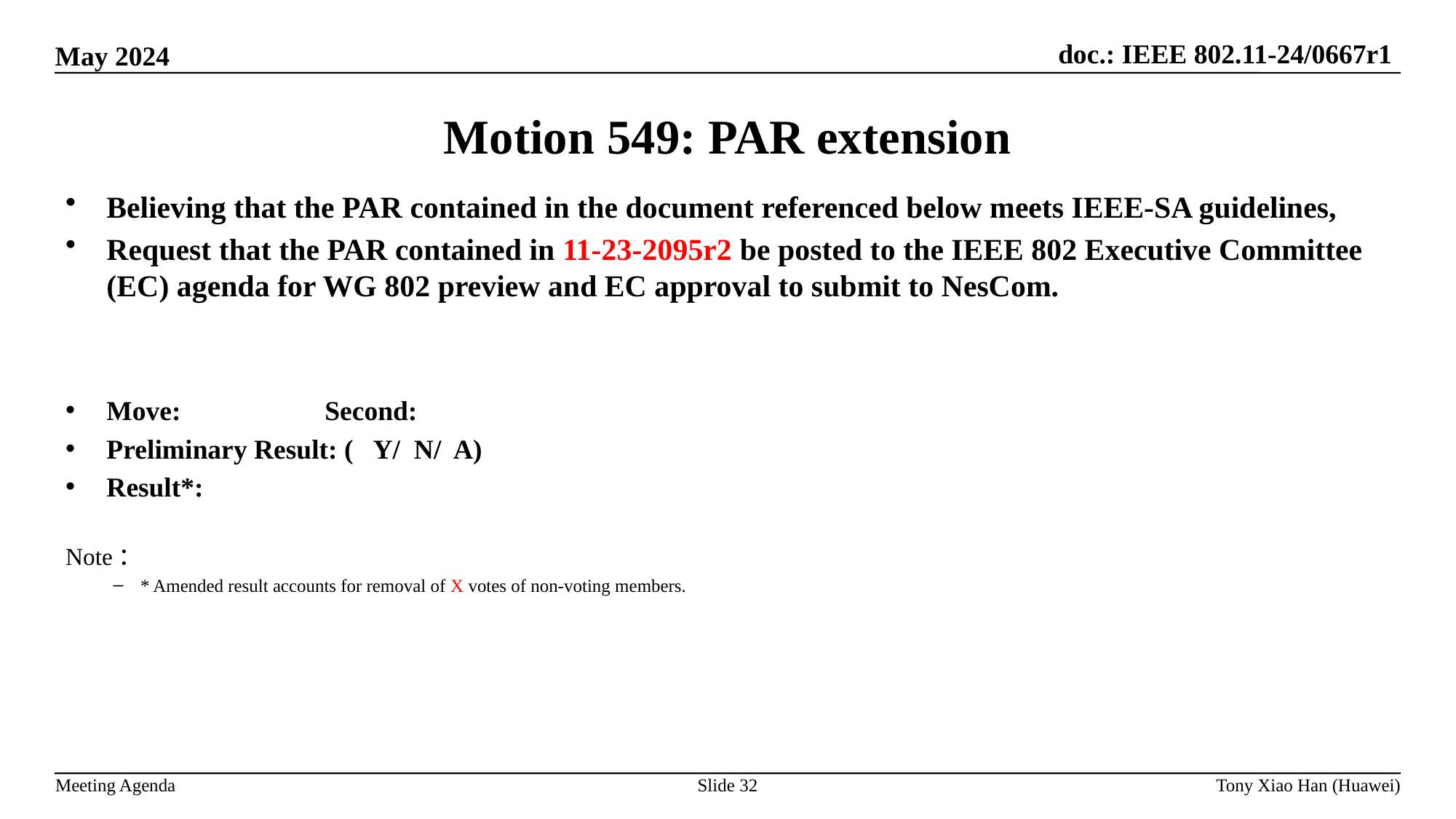

Motion 549: PAR extension
Believing that the PAR contained in the document referenced below meets IEEE-SA guidelines,
Request that the PAR contained in 11-23-2095r2 be posted to the IEEE 802 Executive Committee (EC) agenda for WG 802 preview and EC approval to submit to NesCom.

Move: 		Second:
Preliminary Result: (   Y/  N/  A)
Result*:

Note：
* Amended result accounts for removal of X votes of non-voting members.